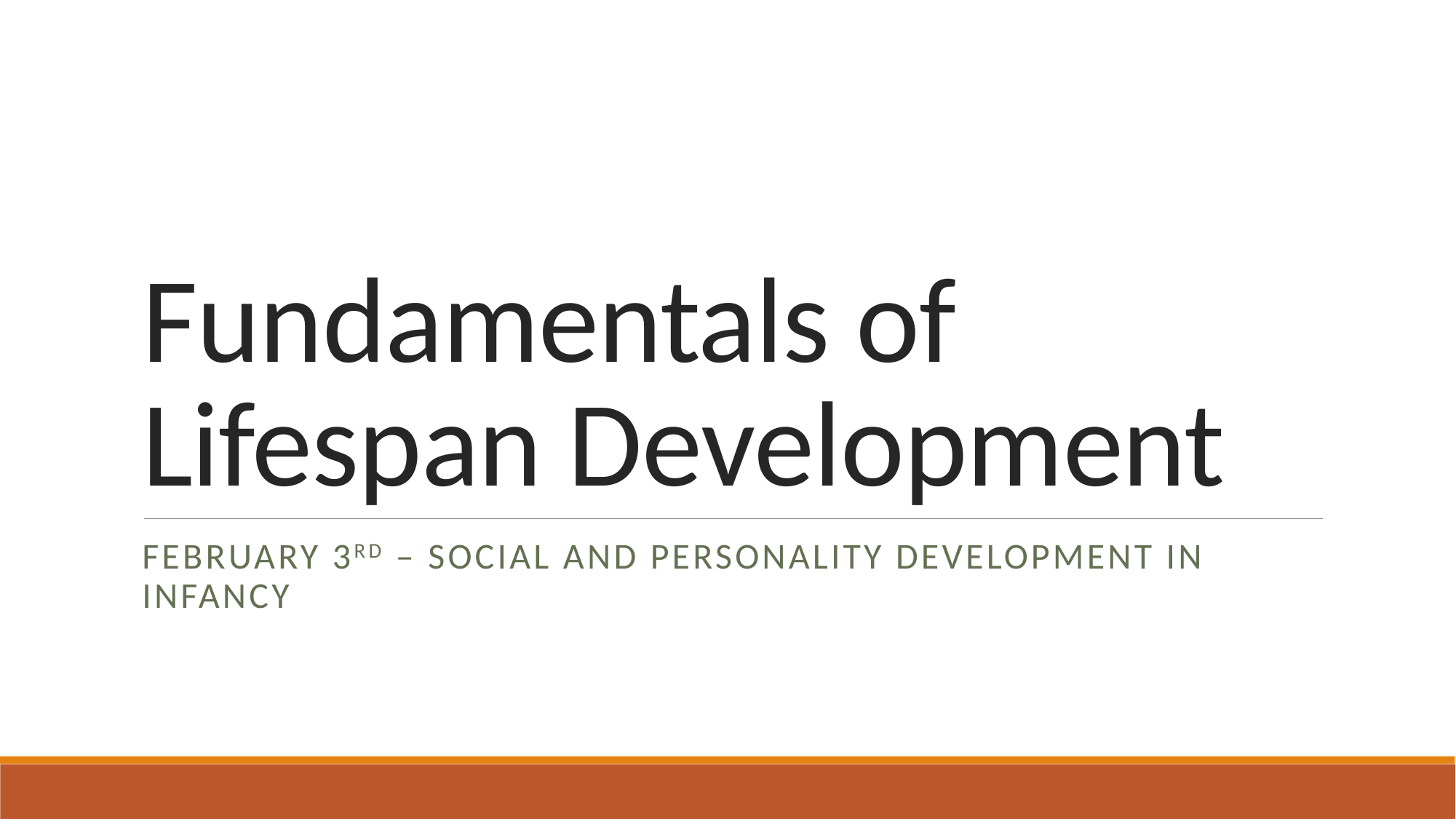

# Fundamentals of Lifespan Development
February 3rd – Social and Personality development in infancy